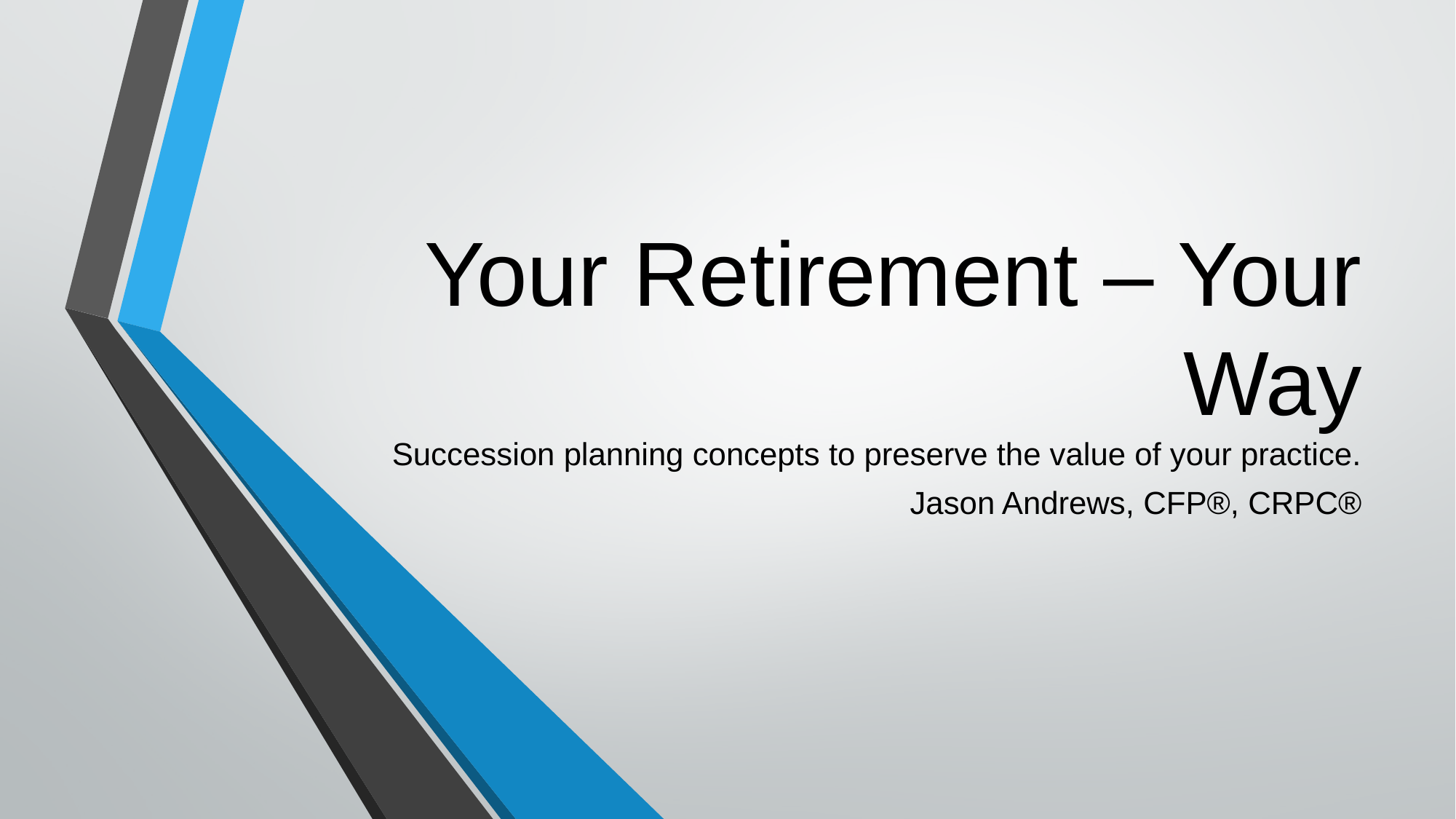

# Your Retirement – Your Way Succession planning concepts to preserve the value of your practice.
Jason Andrews, CFP®, CRPC®